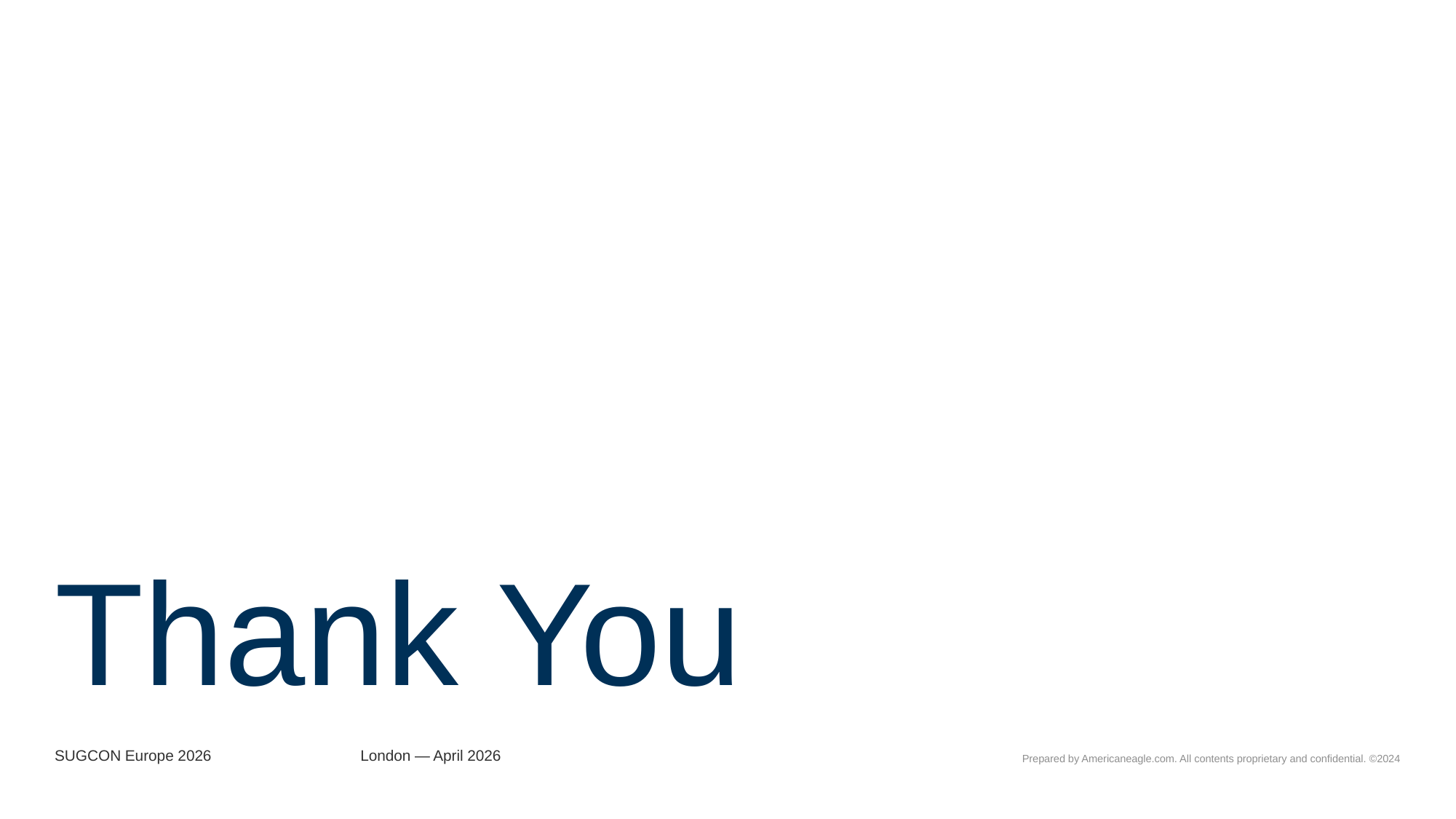

# Thank You
SUGCON Europe 2026
London — April 2026
Prepared by Americaneagle.com. All contents proprietary and confidential. ©2024